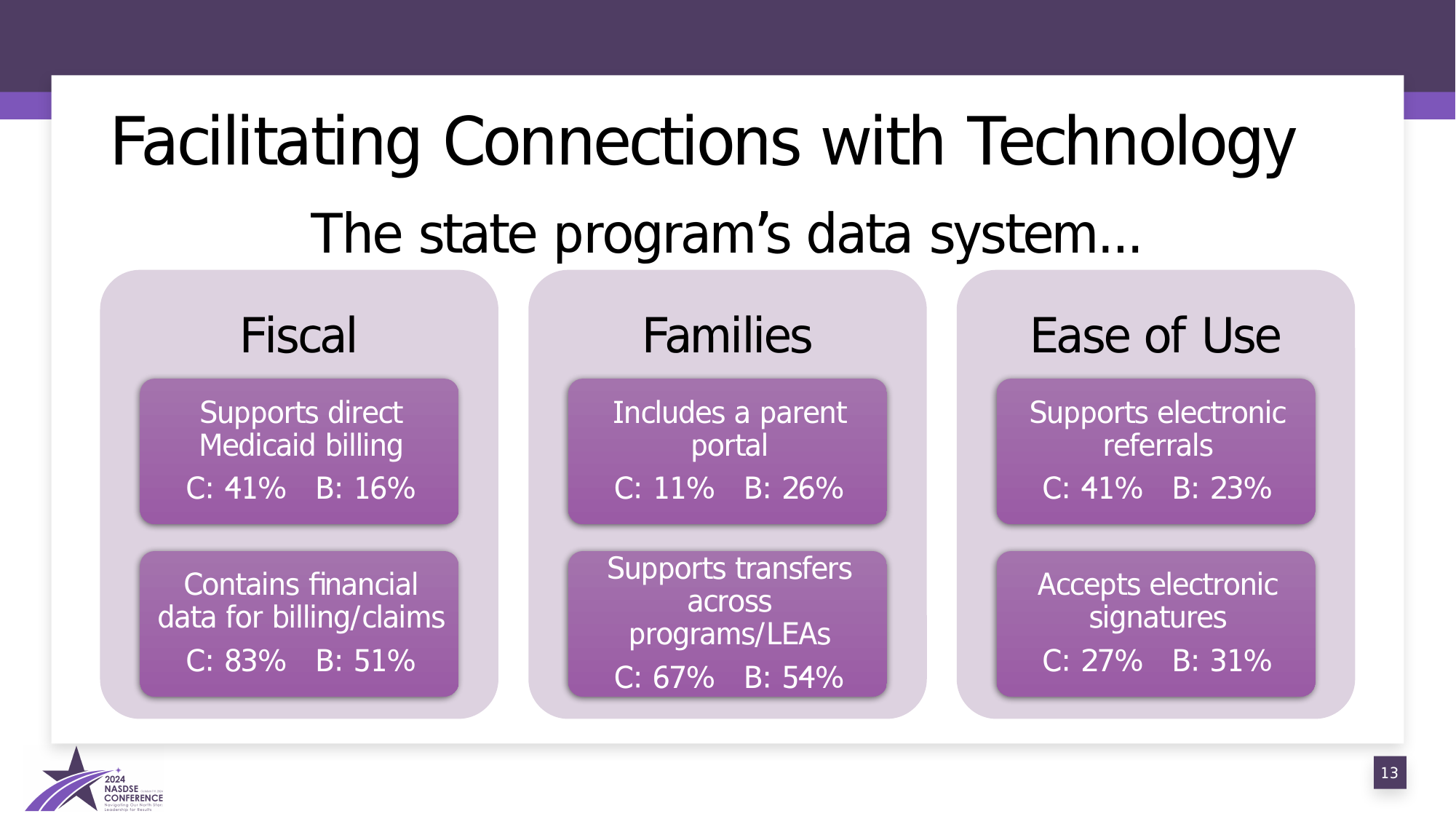

# Facilitating Connections with Technology
The state program’s data system…
Fiscal
Supports direct Medicaid billing
C: 41%   B: 16%
Contains financial data for billing/claims
C: 83%   B: 51%
Families
Includes a parent portal
C: 11%   B: 26%
Supports transfers across programs/LEAs
C: 67%   B: 54%
Ease of Use
Supports electronic referrals
C: 41%   B: 23%
Accepts electronic signatures
C: 27%   B: 31%